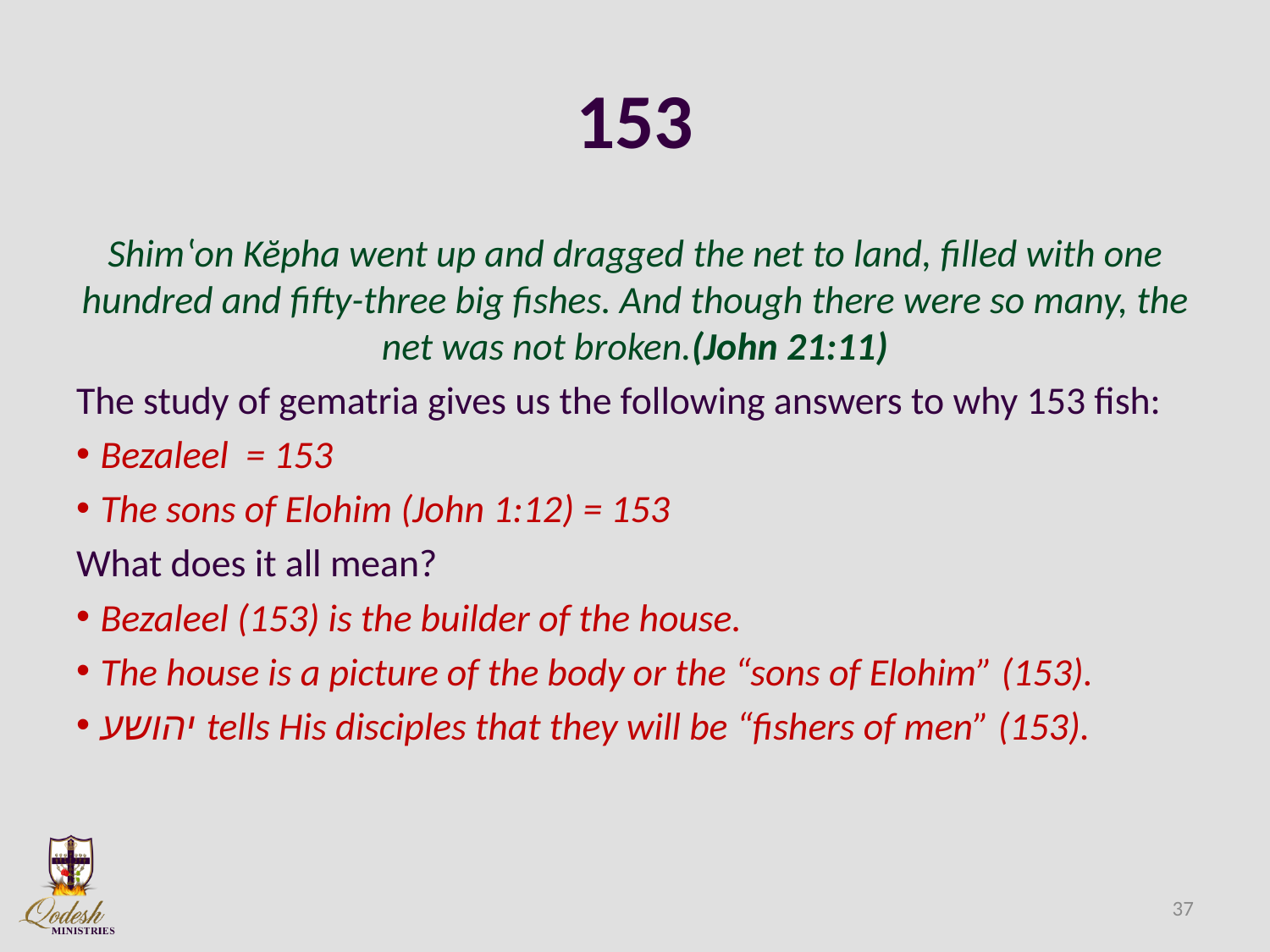

# 153
Shimʽon Kĕpha went up and dragged the net to land, filled with one hundred and fifty-three big fishes. And though there were so many, the net was not broken.(John 21:11)
The study of gematria gives us the following answers to why 153 fish:
Bezaleel  = 153
The sons of Elohim (John 1:12) = 153
What does it all mean?
Bezaleel (153) is the builder of the house.
The house is a picture of the body or the “sons of Elohim” (153).
יהושע tells His disciples that they will be “fishers of men” (153).
37